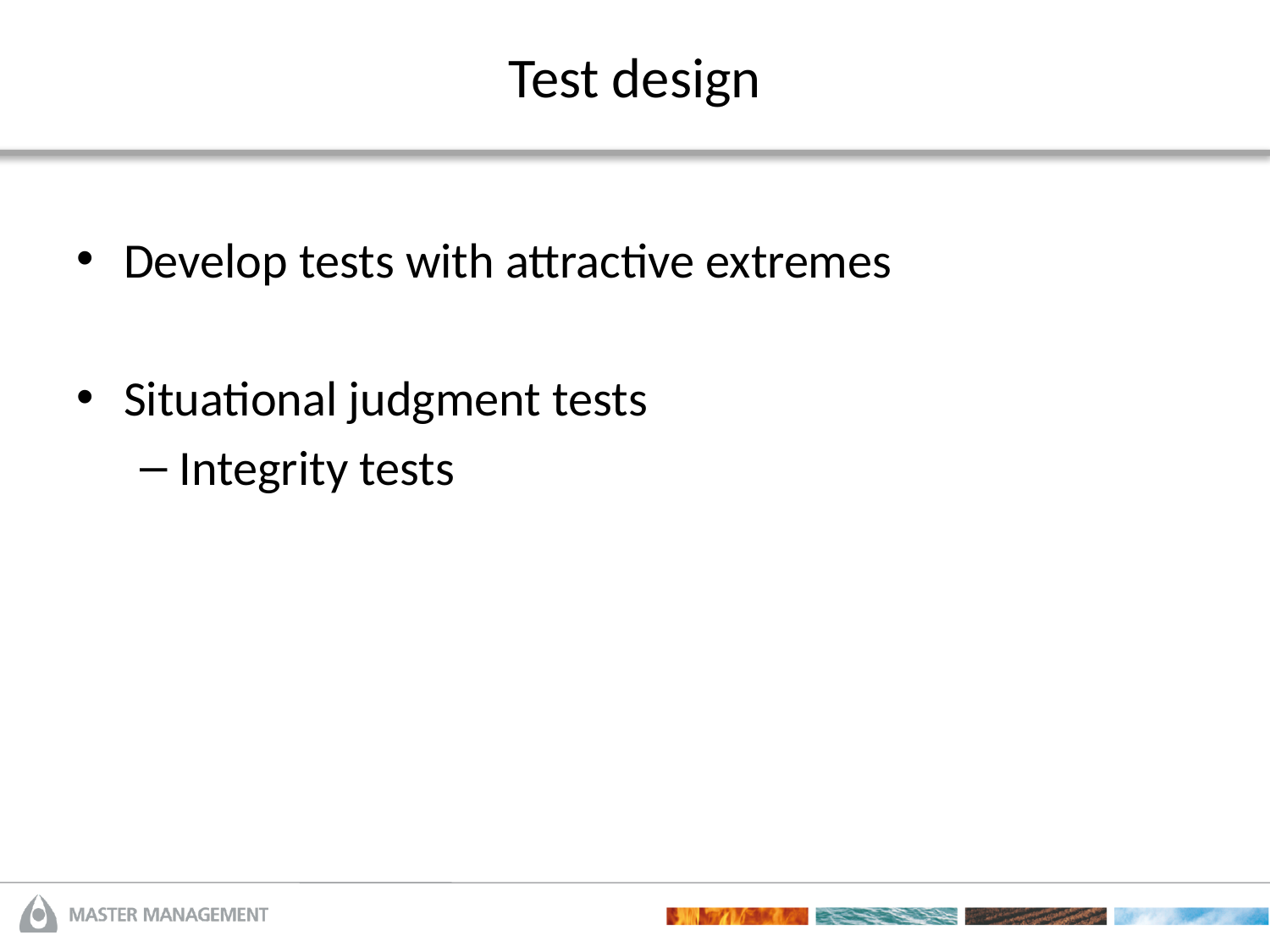

# Test design
Develop tests with attractive extremes

Situational judgment tests
Integrity tests